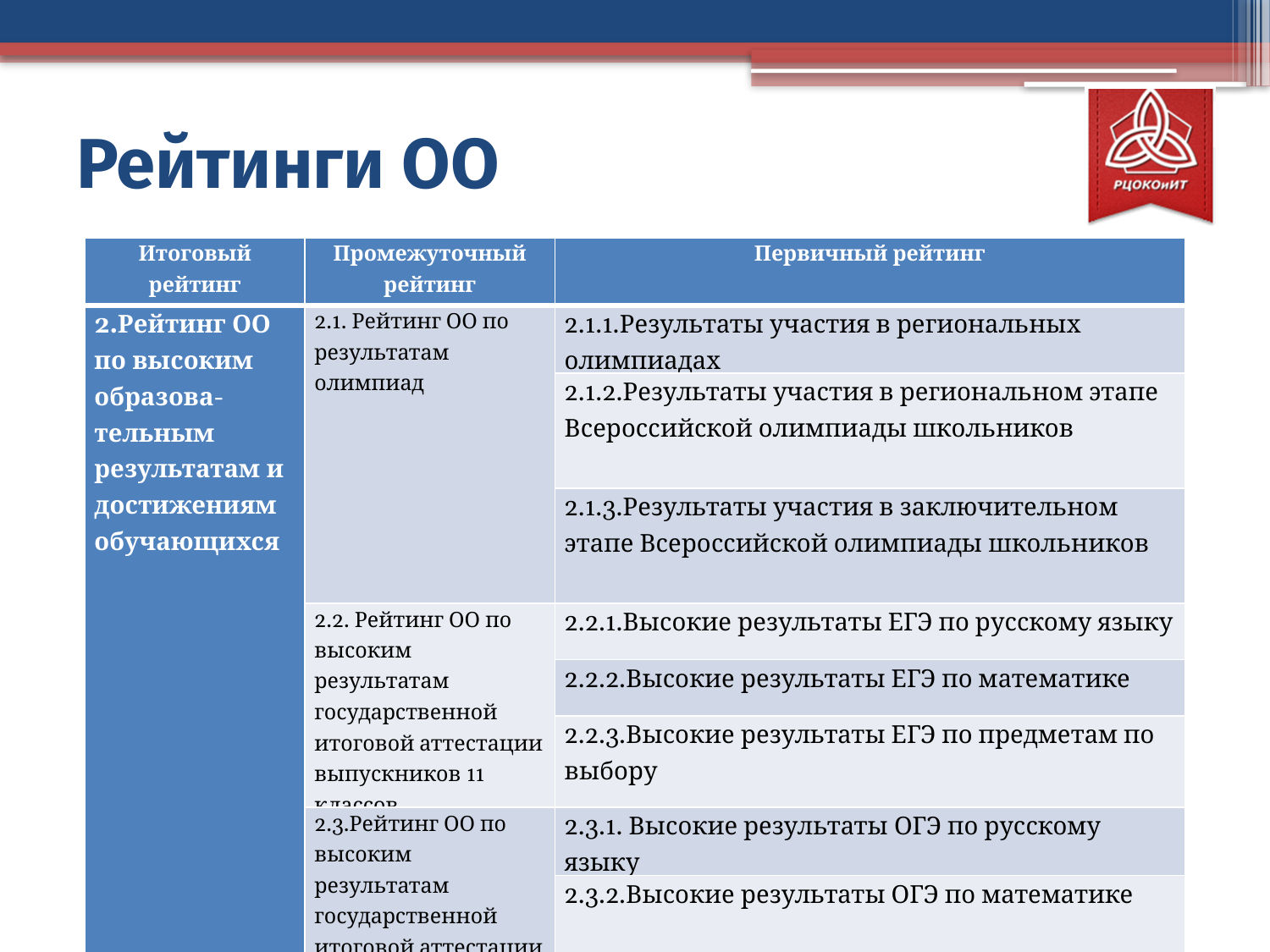

# Рейтинги ОО
| Итоговый рейтинг | Промежуточный рейтинг | Первичный рейтинг |
| --- | --- | --- |
| 2.Рейтинг ОО по высоким образова-тельным результатам и достижениям обучающихся | 2.1. Рейтинг ОО по результатам олимпиад | 2.1.1.Результаты участия в региональных олимпиадах |
|  |  | 2.1.2.Результаты участия в региональном этапе Всероссийской олимпиады школьников |
|  |  | 2.1.3.Результаты участия в заключительном этапе Всероссийской олимпиады школьников |
|  | 2.2. Рейтинг ОО по высоким результатам государственной итоговой аттестации выпускников 11 классов | 2.2.1.Высокие результаты ЕГЭ по русскому языку |
|  |  | 2.2.2.Высокие результаты ЕГЭ по математике |
|  |  | 2.2.3.Высокие результаты ЕГЭ по предметам по выбору |
|  | 2.3.Рейтинг ОО по высоким результатам государственной итоговой аттестации выпускников 9 классов | 2.3.1. Высокие результаты ОГЭ по русскому языку |
|  |  | 2.3.2.Высокие результаты ОГЭ по математике |